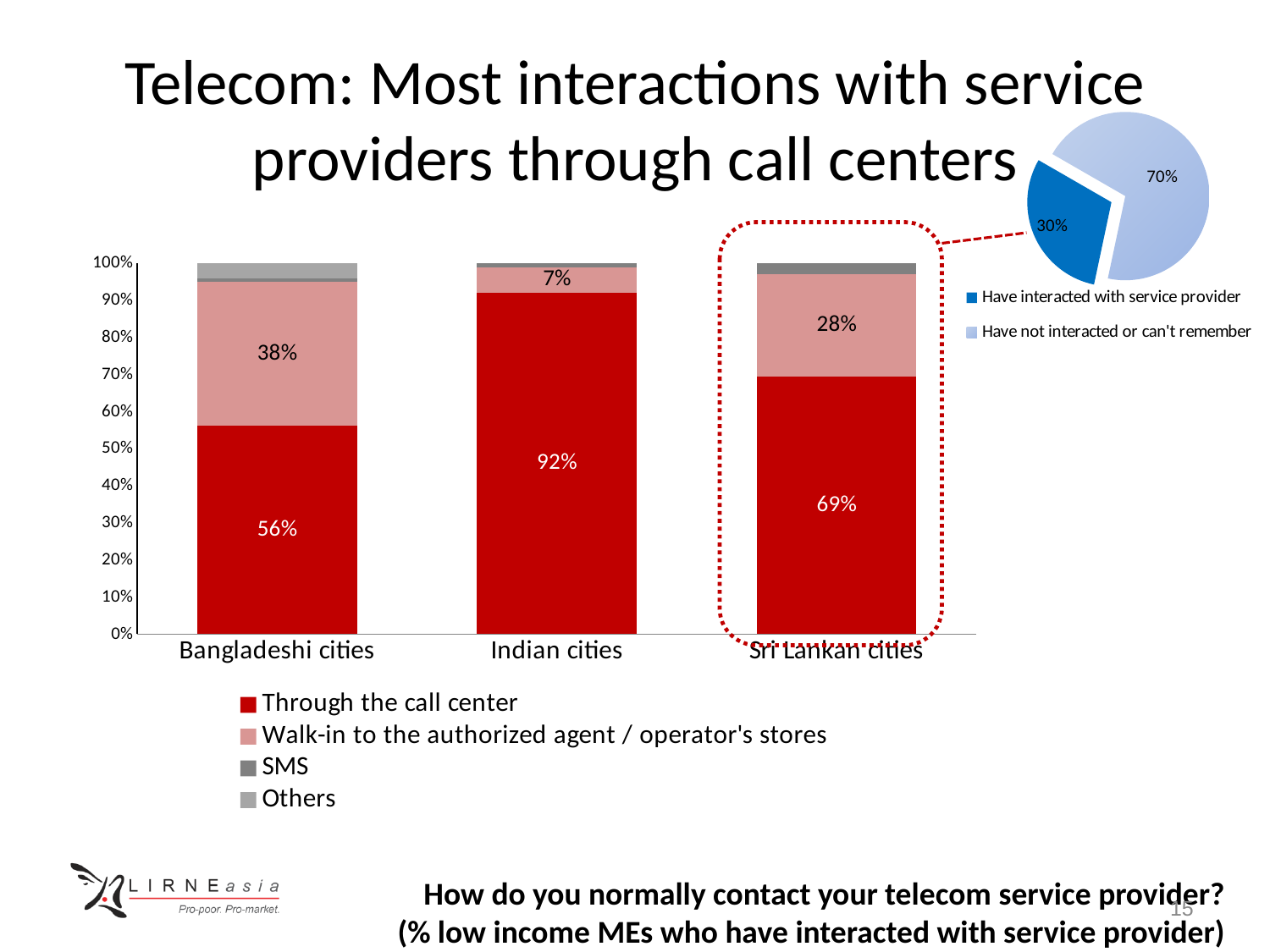

### Chart

| Category |  |
|---|---|
| Have interacted with service provider | 0.3000000000000003 |
| Have not interacted or can't remember  | 0.7000000000000006 |
# Telecom: Most interactions with service providers through call centers

### Chart

| Category | Through the call center | Walk-in to the authorized agent / operator's stores | SMS | Others |
|---|---|---|---|---|
| Bangladeshi cities | 0.5555555555555557 | 0.3816425120772949 | 0.010000000000000005 | 0.04000000000000002 |
| Indian cities | 0.9207920792079205 | 0.06930693069306942 | 0.010000000000000005 | None |
| Sri Lankan cities | 0.6943231441048034 | 0.27510917030567733 | 0.030000000000000002 | None |
How do you normally contact your telecom service provider?
 (% low income MEs who have interacted with service provider)

15